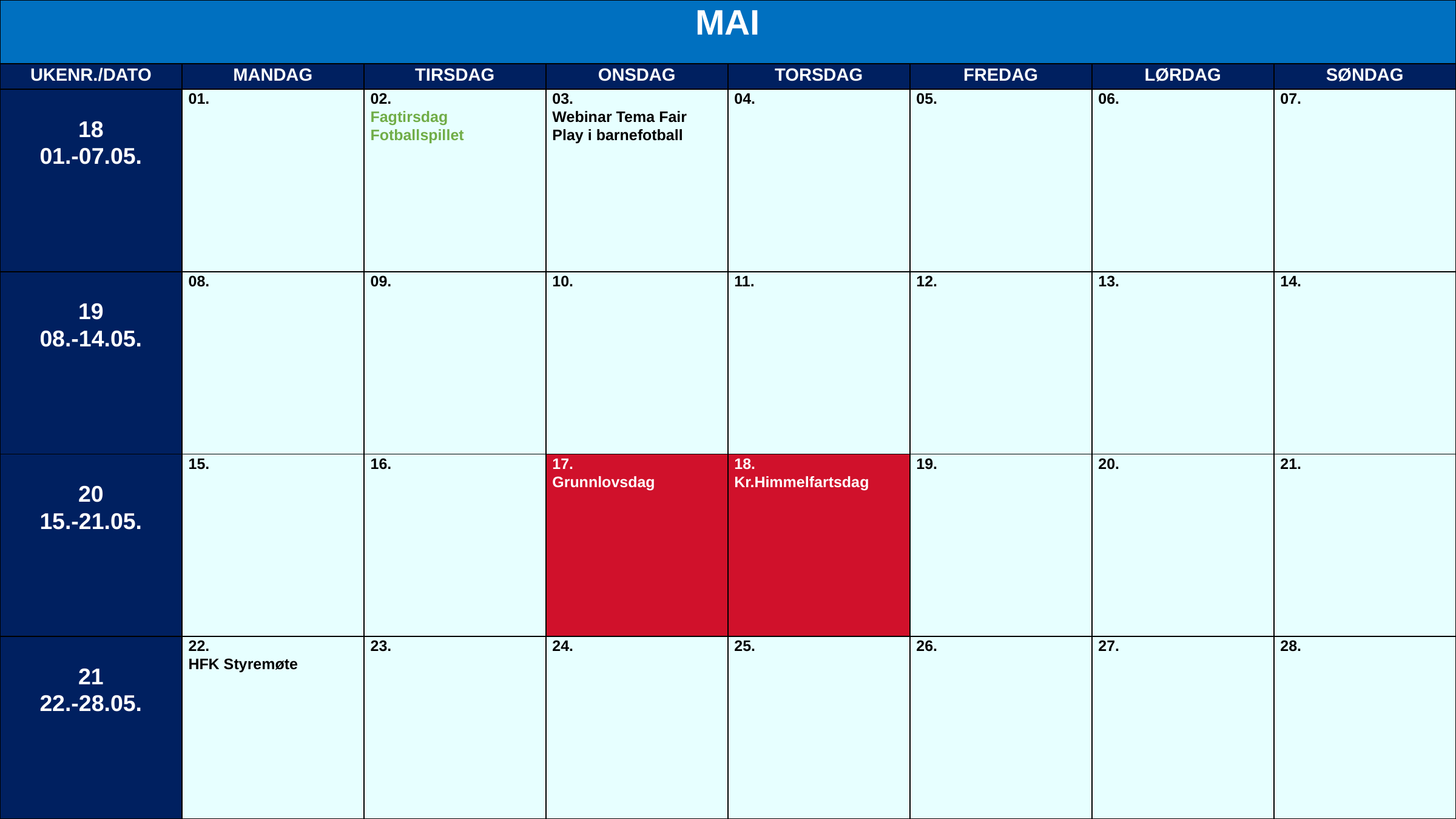

| MAI |  |  |  |  |  |  |  |
| --- | --- | --- | --- | --- | --- | --- | --- |
| UKENR./DATO | MANDAG | TIRSDAG | ONSDAG | TORSDAG | FREDAG | LØRDAG | SØNDAG |
| 18 01.-07.05. | 01. | 02. Fagtirsdag Fotballspillet | 03. Webinar Tema Fair Play i barnefotball | 04. | 05. | 06. | 07. |
| 19 08.-14.05. | 08. | 09. | 10. | 11. | 12. | 13. | 14. |
| 20 15.-21.05. | 15. | 16. | 17. Grunnlovsdag | 18. Kr.Himmelfartsdag | 19. | 20. | 21. |
| 21 22.-28.05. | 22. HFK Styremøte | 23. | 24. | 25. | 26. | 27. | 28. |